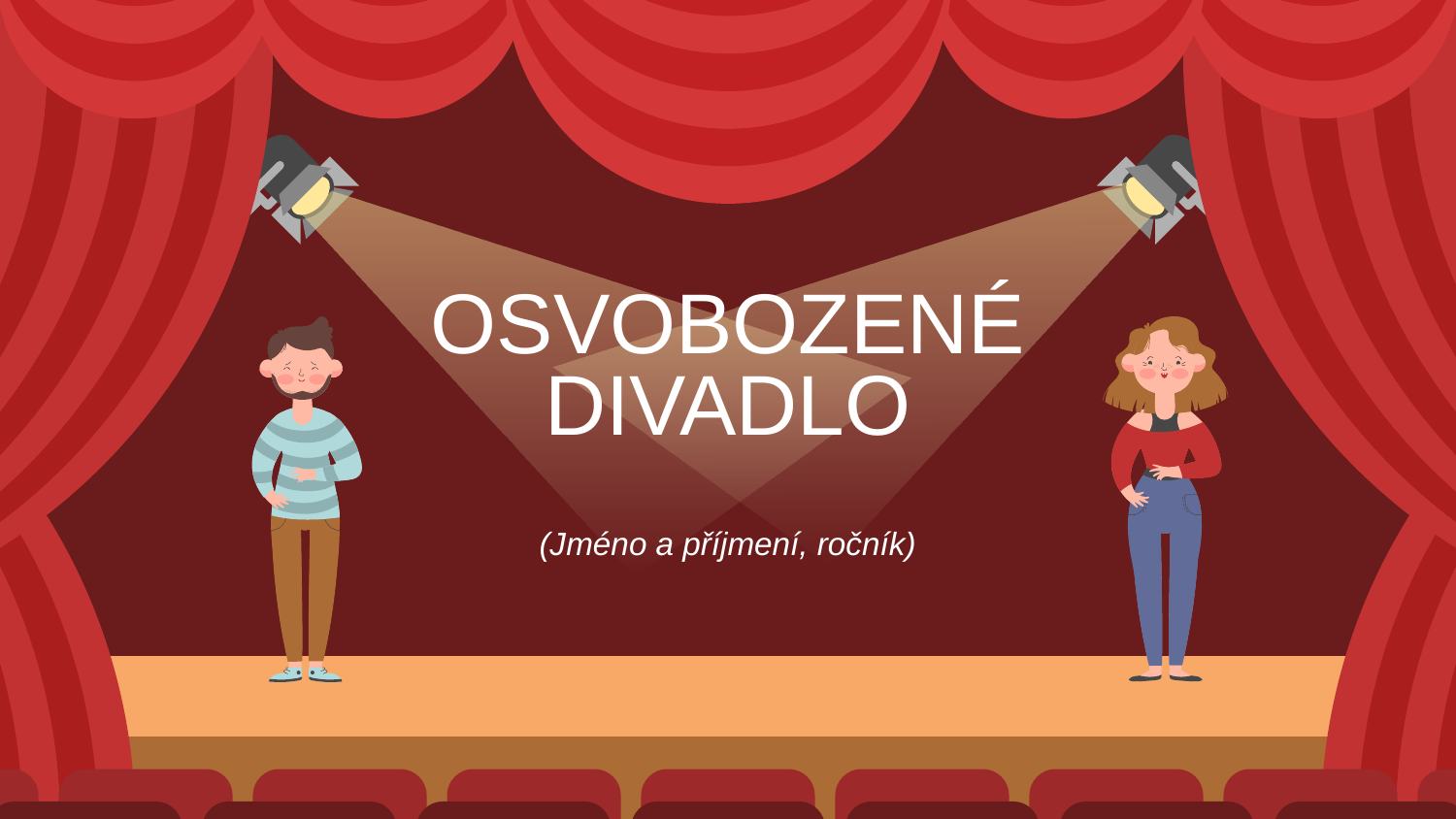

# OSVOBOZENÉ DIVADLO

(Jméno a příjmení, ročník)